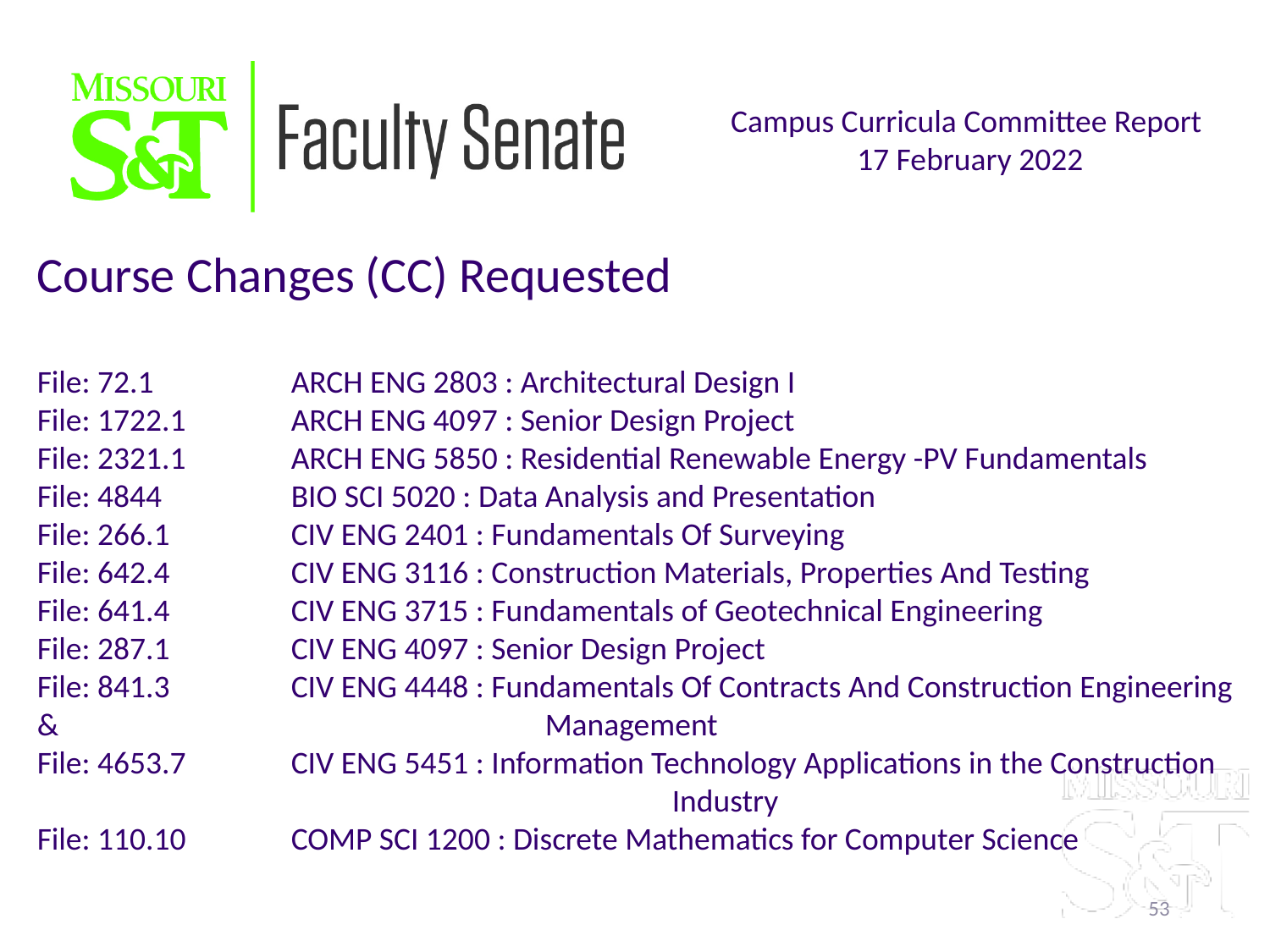

Campus Curricula Committee Report
17 February 2022

Course Changes (CC) Requested

File: 72.1		ARCH ENG 2803 : Architectural Design I
File: 1722.1	ARCH ENG 4097 : Senior Design Project
File: 2321.1	ARCH ENG 5850 : Residential Renewable Energy -PV Fundamentals
File: 4844		BIO SCI 5020 : Data Analysis and Presentation
File: 266.1	CIV ENG 2401 : Fundamentals Of Surveying
File: 642.4	CIV ENG 3116 : Construction Materials, Properties And Testing
File: 641.4	CIV ENG 3715 : Fundamentals of Geotechnical Engineering
File: 287.1	CIV ENG 4097 : Senior Design Project
File: 841.3	CIV ENG 4448 : Fundamentals Of Contracts And Construction Engineering & 				Management
File: 4653.7	CIV ENG 5451 : Information Technology Applications in the Construction 					Industry
File: 110.10	COMP SCI 1200 : Discrete Mathematics for Computer Science

53